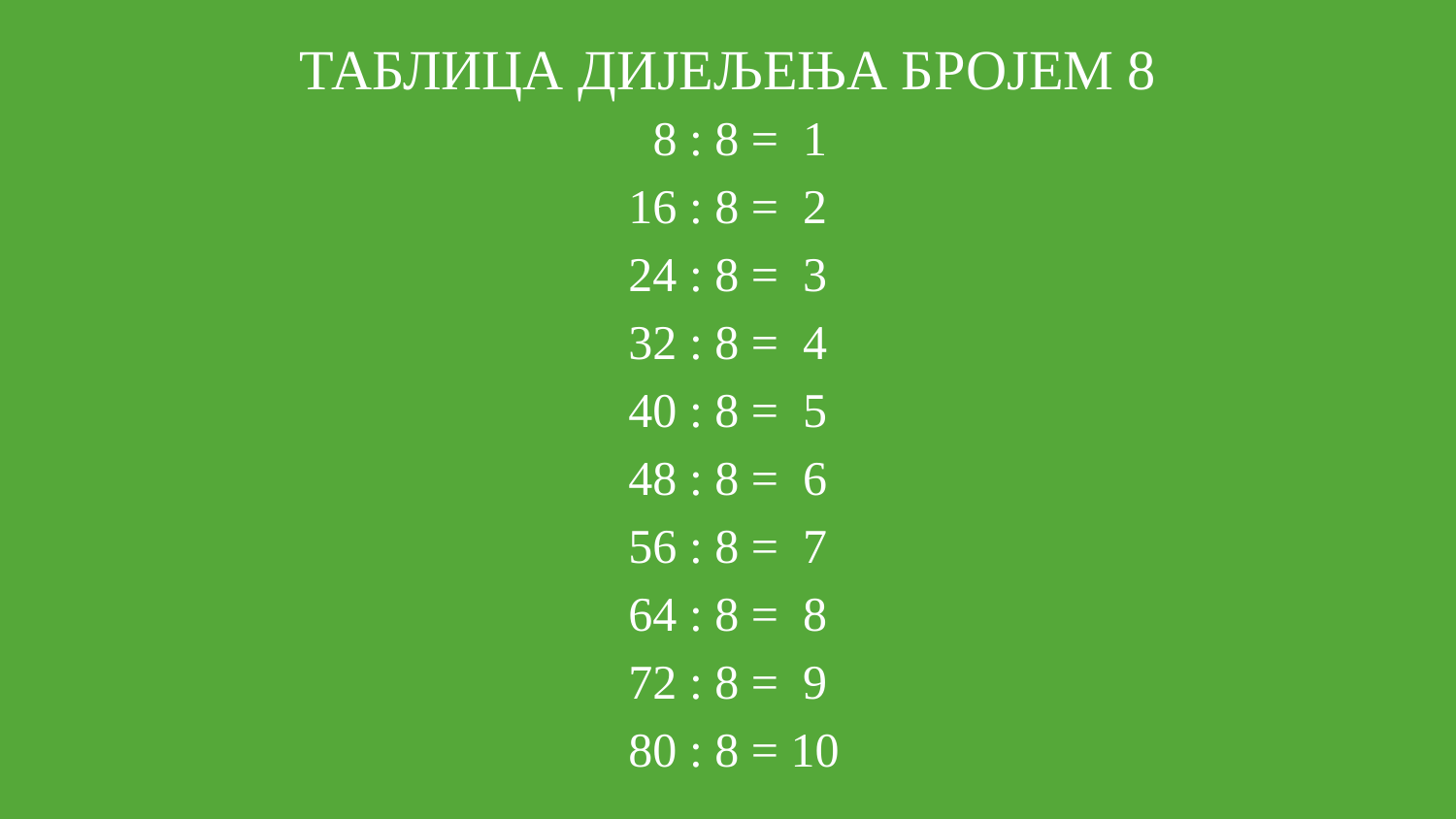

# ТАБЛИЦА ДИЈЕЉЕЊА БРОЈЕМ 8
  8 : 8 =  1
16 : 8 =  2
24 : 8 =  3
32 : 8 =  4
40 : 8 =  5
48 : 8 =  6
56 : 8 =  7
64 : 8 =  8
72 : 8 =  9
 80 : 8 = 10